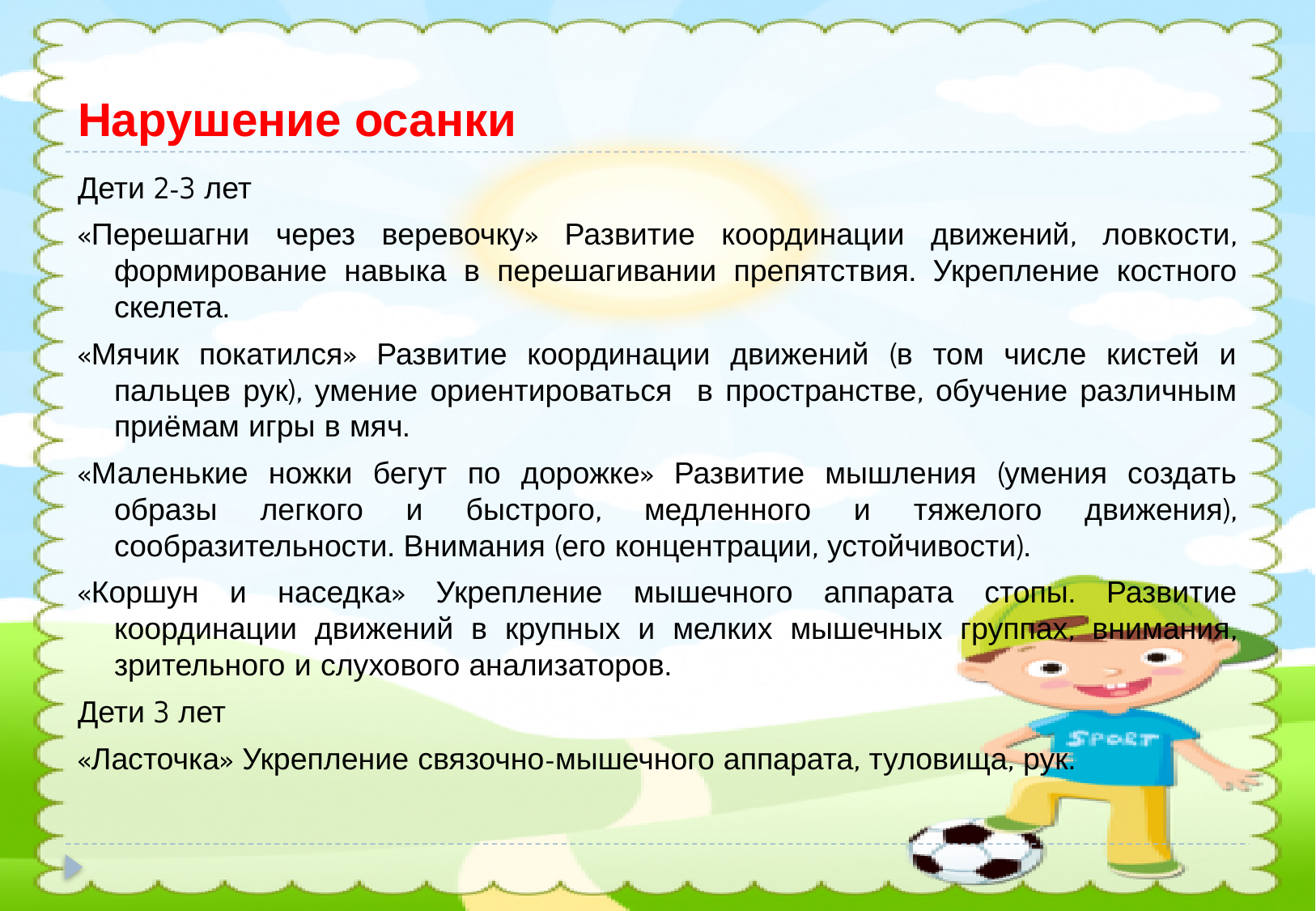

# Нарушение осанки
Дети 2-3 лет
«Перешагни через веревочку» Развитие координации движений, ловкости, формирование навыка в перешагивании препятствия. Укрепление костного скелета.
«Мячик покатился» Развитие координации движений (в том числе кистей и пальцев рук), умение ориентироваться  в пространстве, обучение различным приёмам игры в мяч.
«Маленькие ножки бегут по дорожке» Развитие мышления (умения создать образы легкого и быстрого, медленного и тяжелого движения), сообразительности. Внимания (его концентрации, устойчивости).
«Коршун и наседка» Укрепление мышечного аппарата стопы. Развитие координации движений в крупных и мелких мышечных группах, внимания, зрительного и слухового анализаторов.
Дети 3 лет
«Ласточка» Укрепление связочно-мышечного аппарата, туловища, рук.